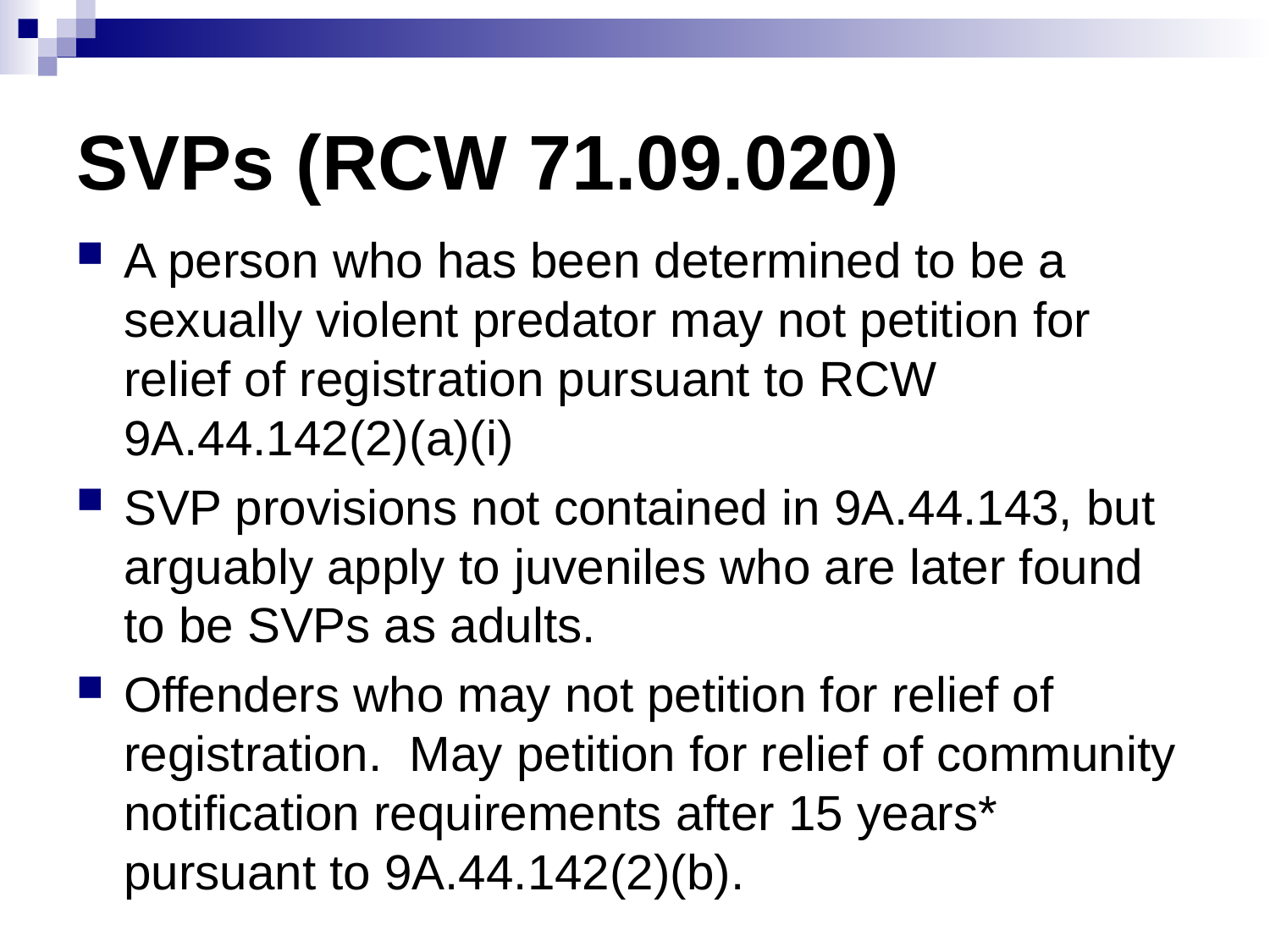

# SVPs (RCW 71.09.020)
A person who has been determined to be a sexually violent predator may not petition for relief of registration pursuant to RCW 9A.44.142(2)(a)(i)
SVP provisions not contained in 9A.44.143, but arguably apply to juveniles who are later found to be SVPs as adults.
Offenders who may not petition for relief of registration.  May petition for relief of community notification requirements after 15 years* pursuant to 9A.44.142(2)(b).